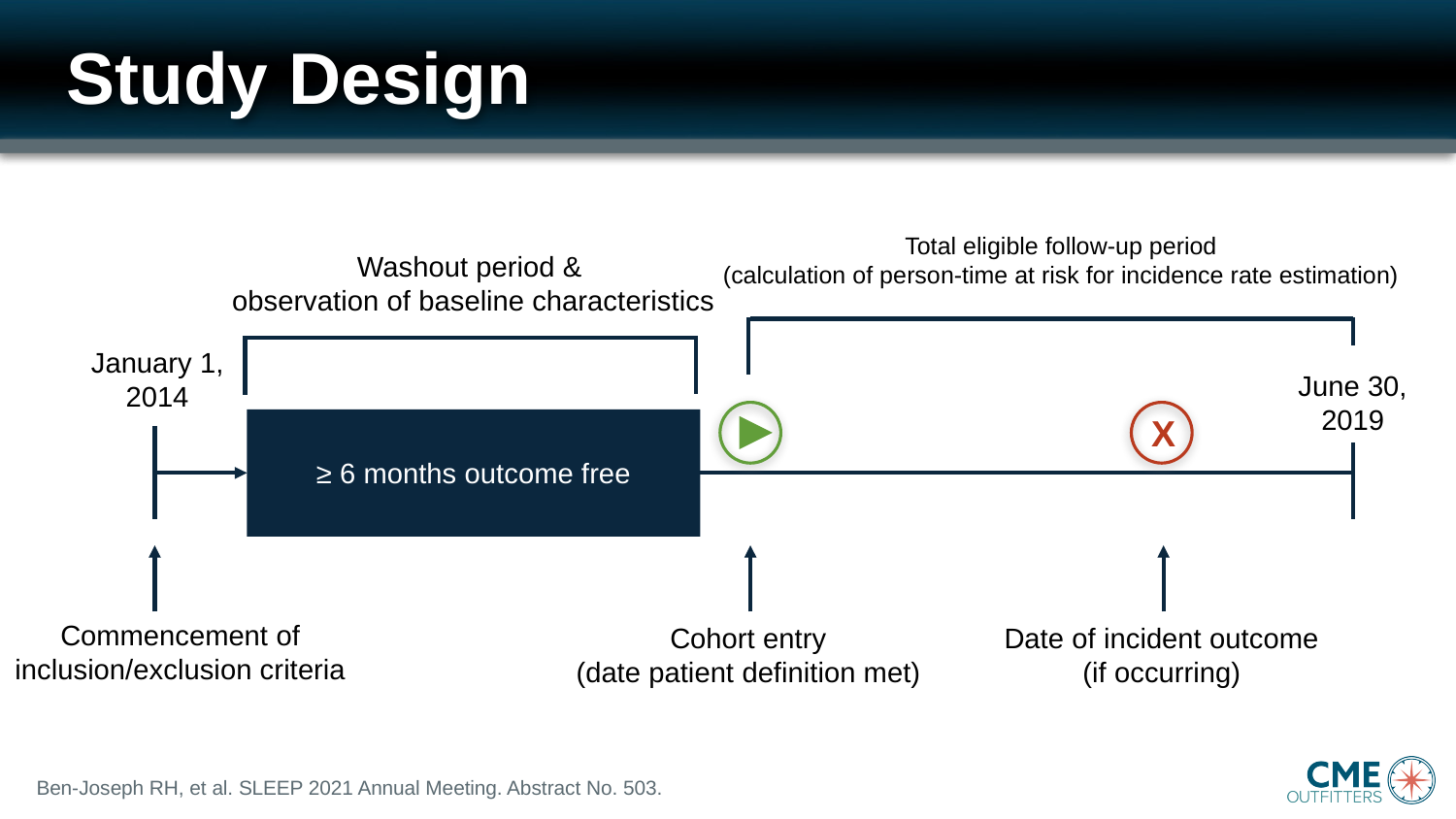

# Study Design
Total eligible follow-up period
(calculation of person-time at risk for incidence rate estimation)
Washout period &
observation of baseline characteristics
January 1,
2014
June 30,
2019

X
≥ 6 months outcome free

Commencement of
inclusion/exclusion criteria
Cohort entry
(date patient definition met)
Date of incident outcome
(if occurring)
Ben-Joseph RH, et al. SLEEP 2021 Annual Meeting. Abstract No. 503.